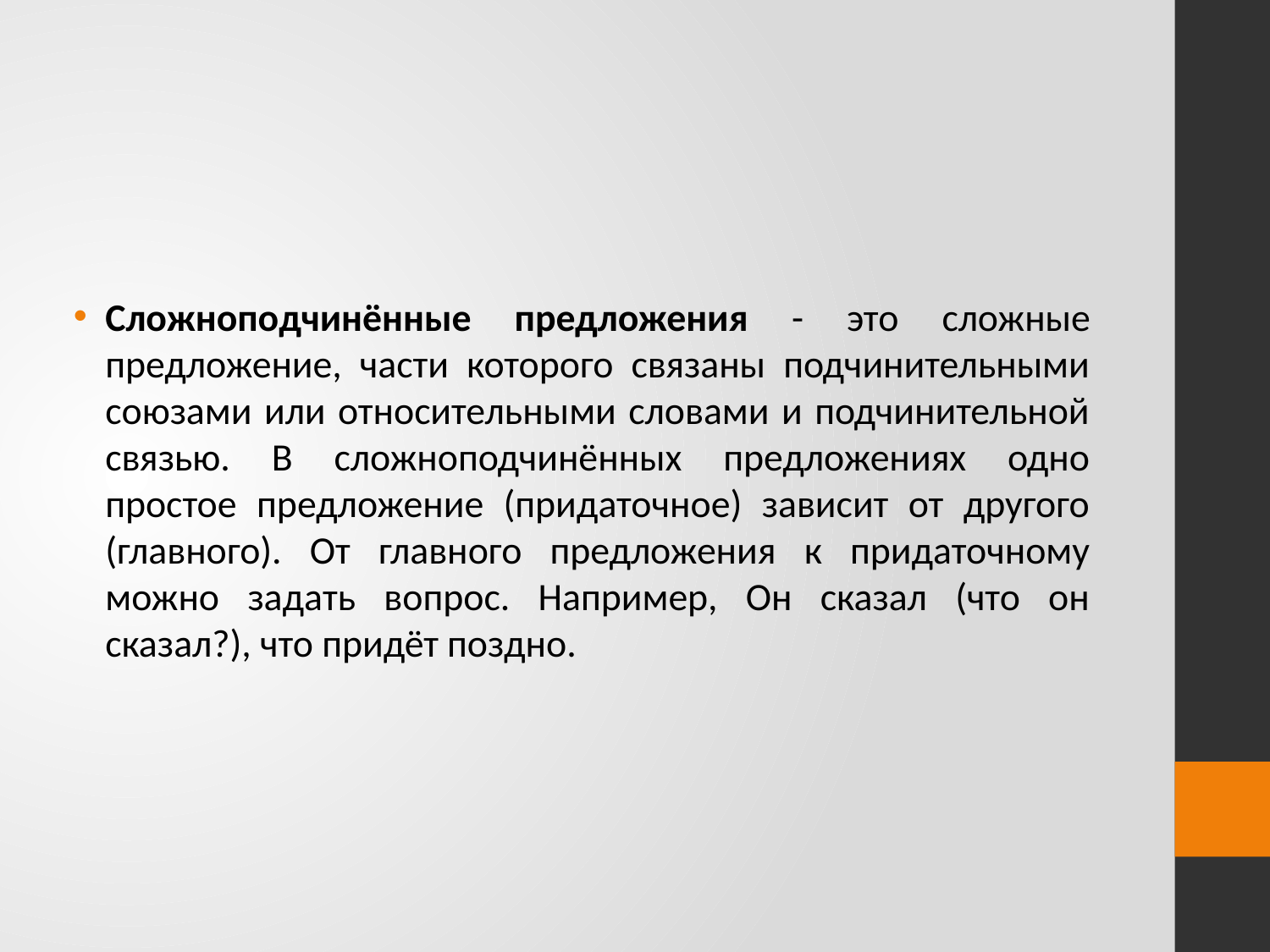

Сложноподчинённые предложения - это сложные предложение, части которого связаны подчинительными союзами или относительными словами и подчинительной связью. В сложноподчинённых предложениях одно простое предложение (придаточное) зависит от другого (главного). От главного предложения к придаточному можно задать вопрос. Например, Он сказал (что он сказал?), что придёт поздно.